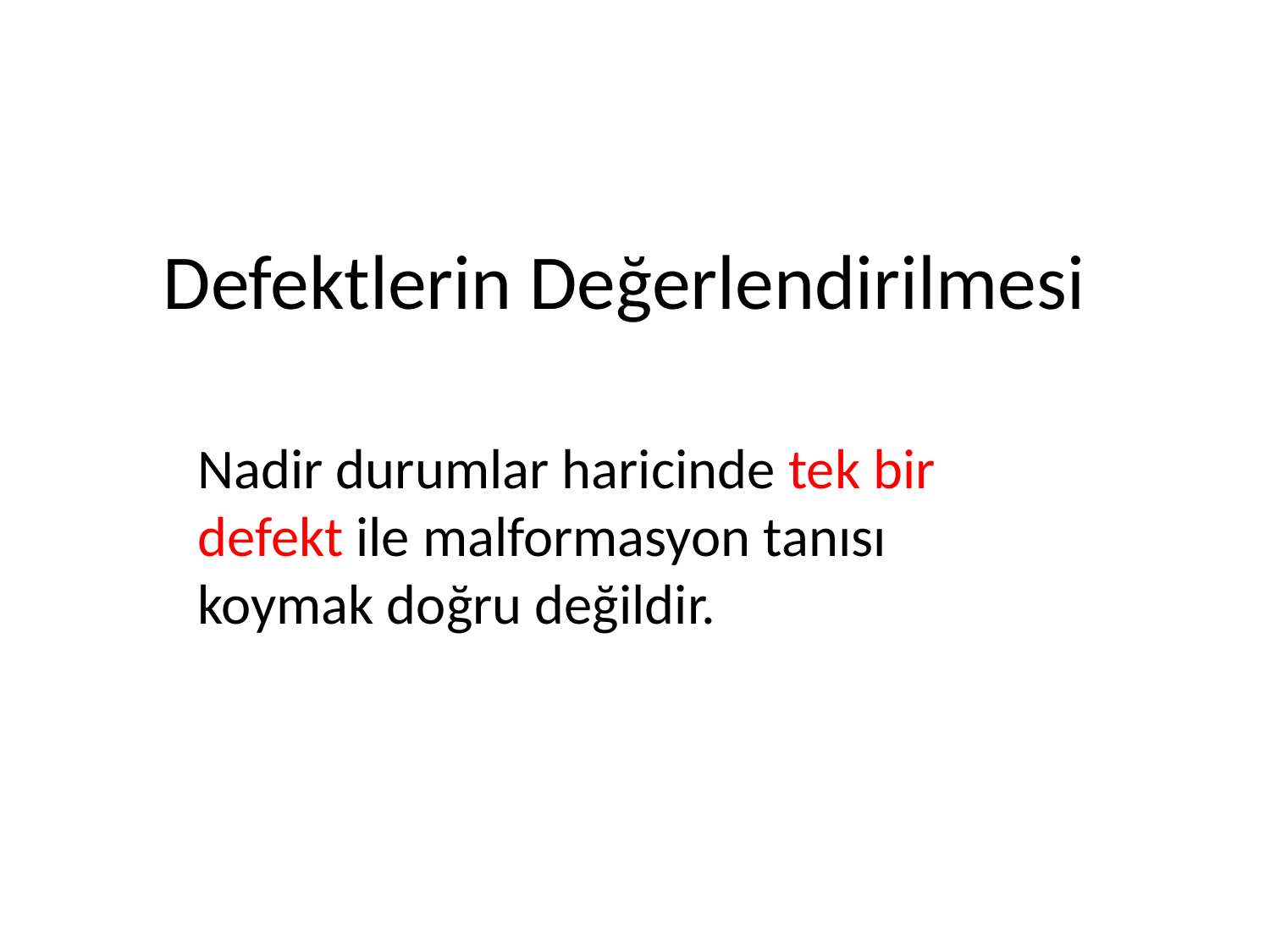

# Defektlerin Değerlendirilmesi
Nadir durumlar haricinde tek bir defekt ile malformasyon tanısı koymak doğru değildir.